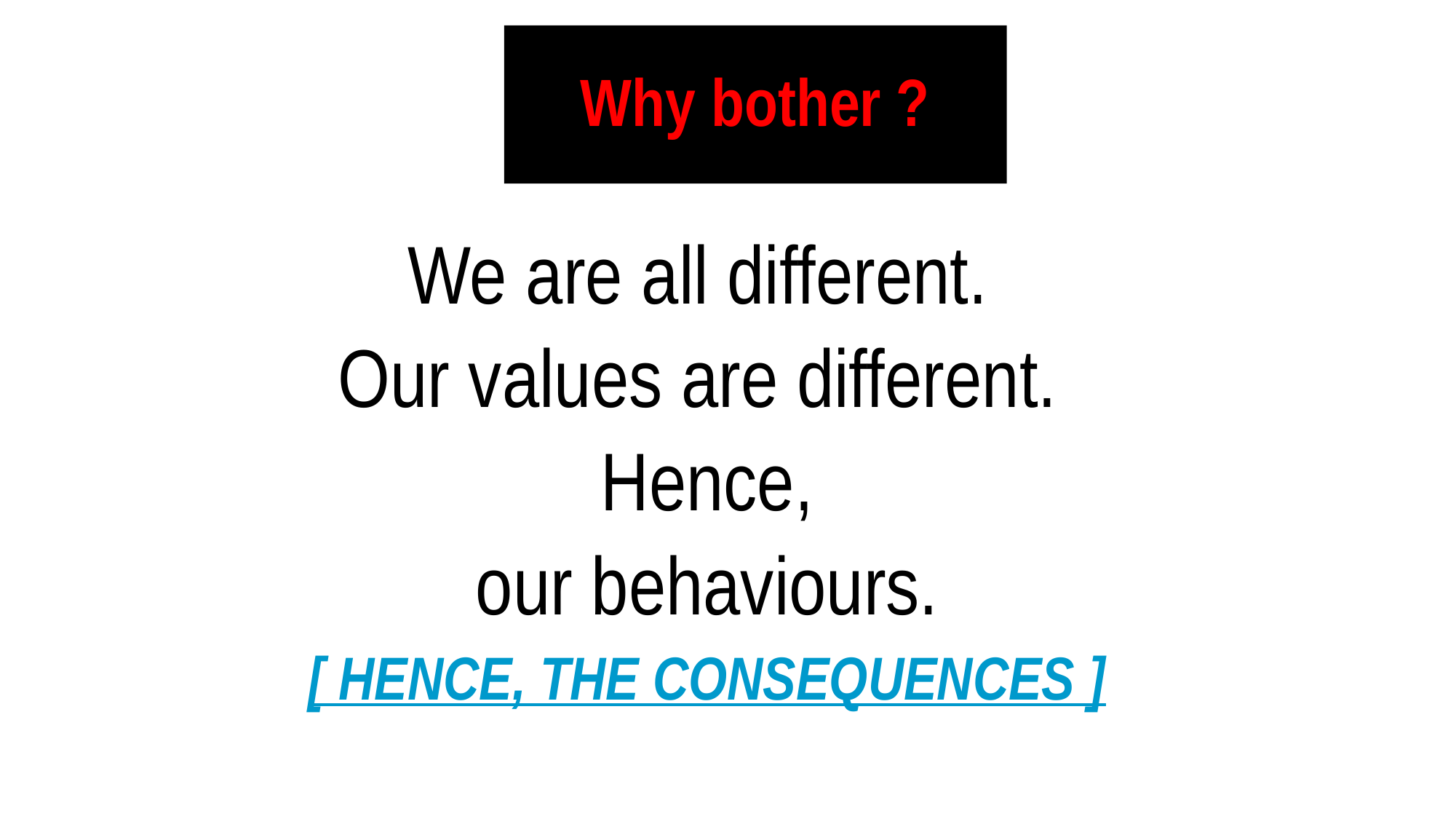

# Why bother ?
We are all different.
Our values are different.
Hence,
our behaviours.
[ HENCE, THE CONSEQUENCES ]